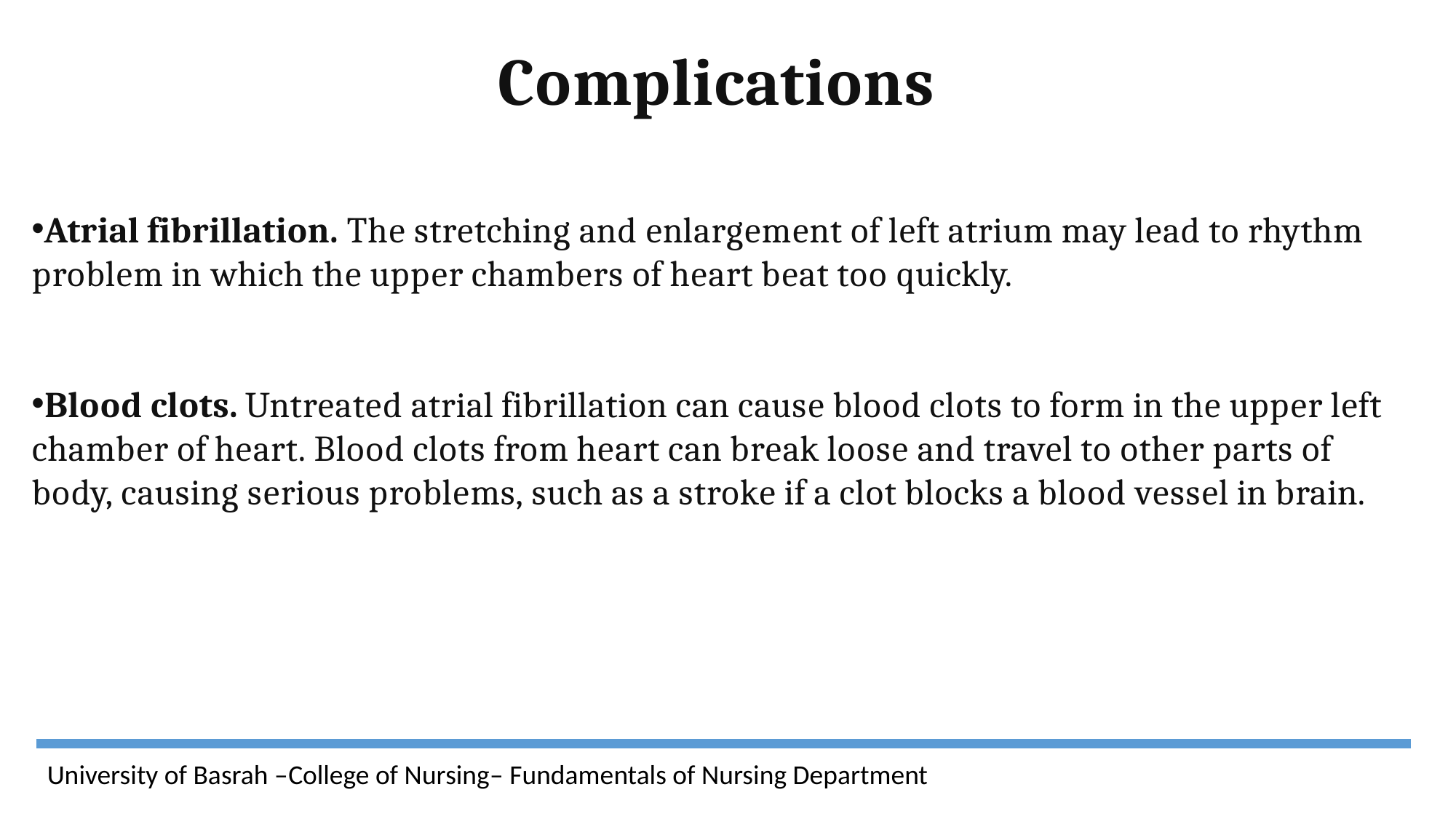

Complications

Atrial fibrillation. The stretching and enlargement of left atrium may lead to rhythm problem in which the upper chambers of heart beat too quickly.

Blood clots. Untreated atrial fibrillation can cause blood clots to form in the upper left chamber of heart. Blood clots from heart can break loose and travel to other parts of body, causing serious problems, such as a stroke if a clot blocks a blood vessel in brain.

University of Basrah –College of Nursing– Fundamentals of Nursing Department